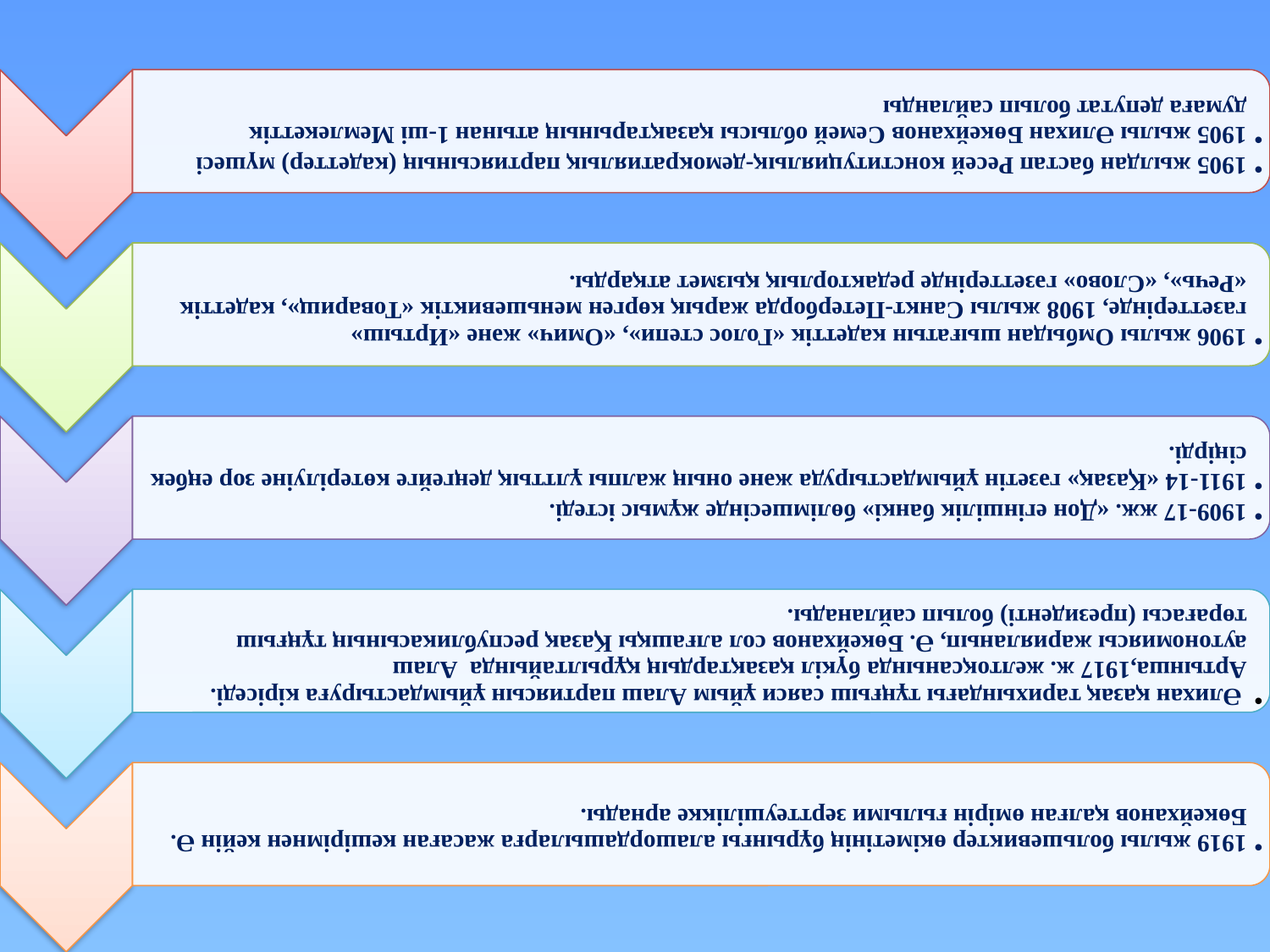

#

1905 жылдан бастап Ресей конституциялық-демократиялық партиясының (кадеттер) мүшесі
1905 жылы Әлихан Бөкейханов Семей облысы қазақтарының атынан 1-ші Мемлекеттік думаға депутат болып сайланды

1906 жылы Омбыдан шығатын кадеттік «Голос степи», «Омич» және «Иртыш» газеттерінде, 1908 жылы Санкт-Петерборда жарық көрген меньшевиктік «Товарищ», кадеттік «Речь», «Слово» гәзеттерінде редакторлық қызмет атқарды.

1909-17 жж. «Дон егіншілік банкі» бөлімшесінде жұмыс істеді.
1911-14 «Қазақ» гәзетін ұйымдастыруда және оның жалпы ұлттық деңгейге көтерілуіне зор еңбек сіңірді.

 Әлихан қазақ тарихындағы тұңғыш саяси ұйым Алаш партиясын ұйымдастыруға кіріседі. Артынша,1917 ж. желтоқсанында бүкіл қазақтардың құрылтайында  Алаш аутономиясы жарияланып, Ә. Бөкейханов сол алғашқы Қазақ республикасының тұңғыш төрағасы (президенті) болып сайланады.

1919 жылы большевиктер өкіметінің бұрынғы алашордашыларға жасаған кешірімнен кейін Ә. Бөкейханов қалған өмірін ғылыми зерттеушілікке арнады.